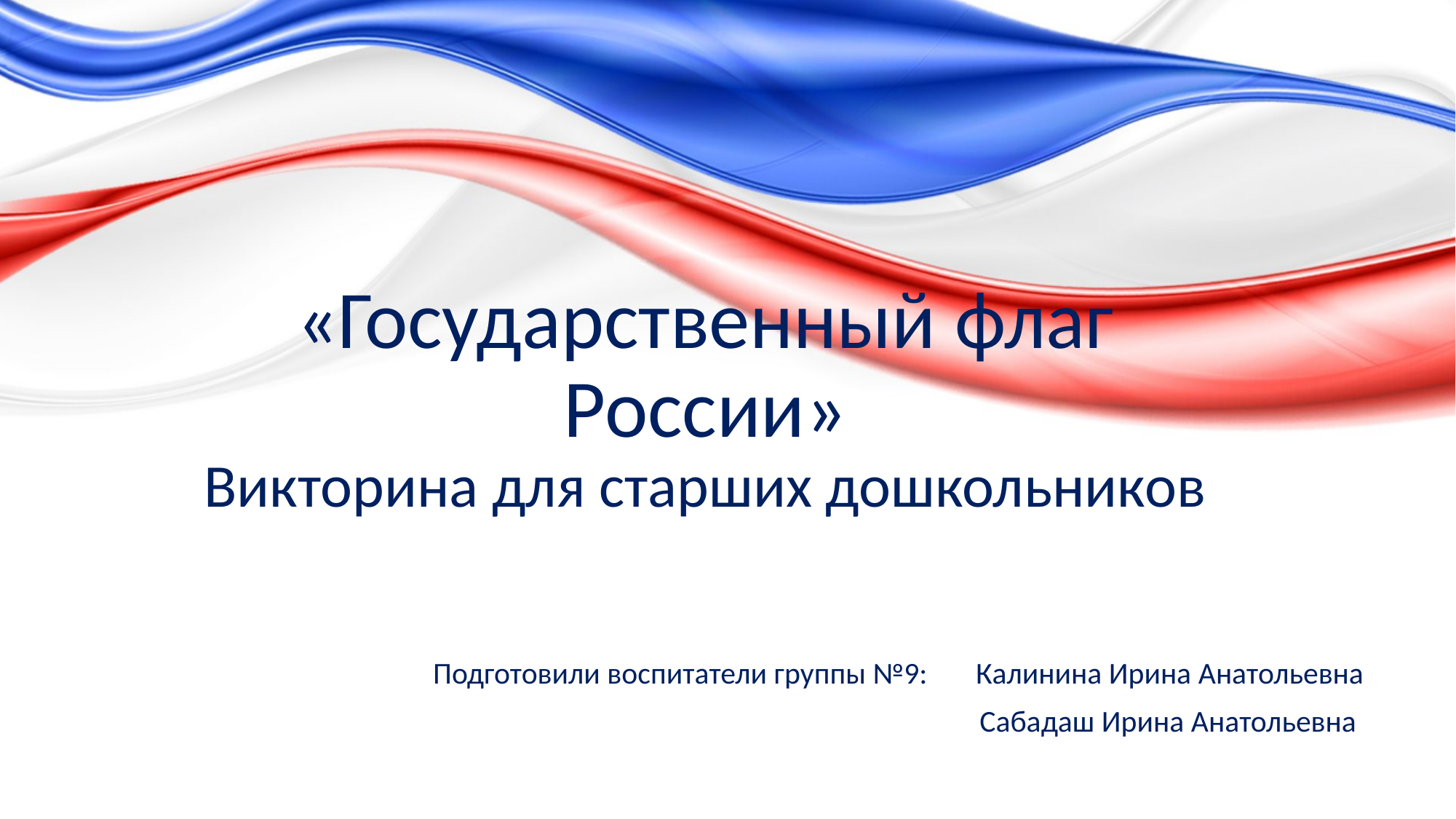

# «Государственный флаг России» Викторина для старших дошкольников
Подготовили воспитатели группы №9:       Калинина Ирина Анатольевна
                                                                              Сабадаш Ирина Анатольевна